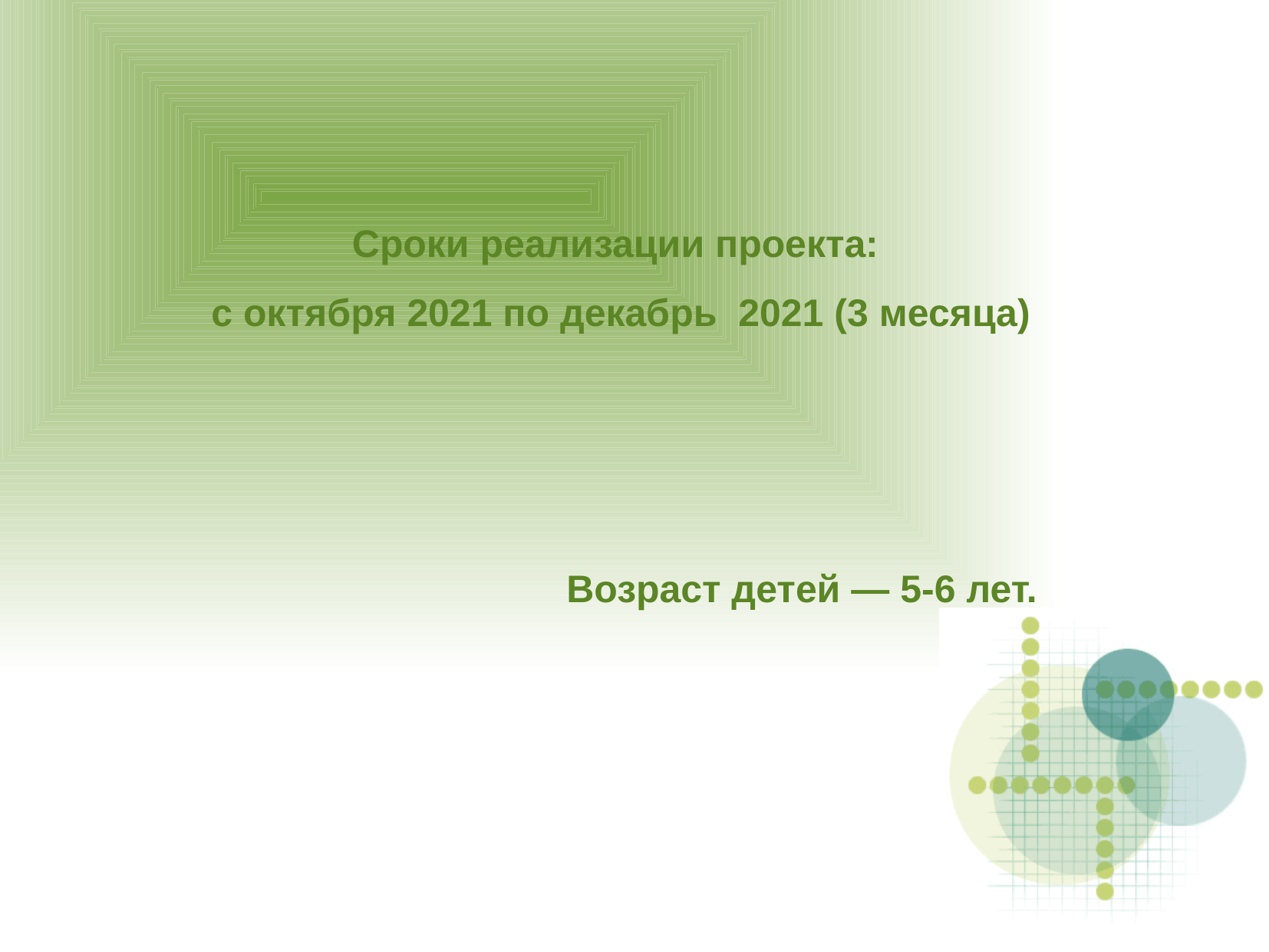

Сроки реализации проекта:
 с октября 2021 по декабрь  2021 (3 месяца)

Возраст детей — 5-6 лет.